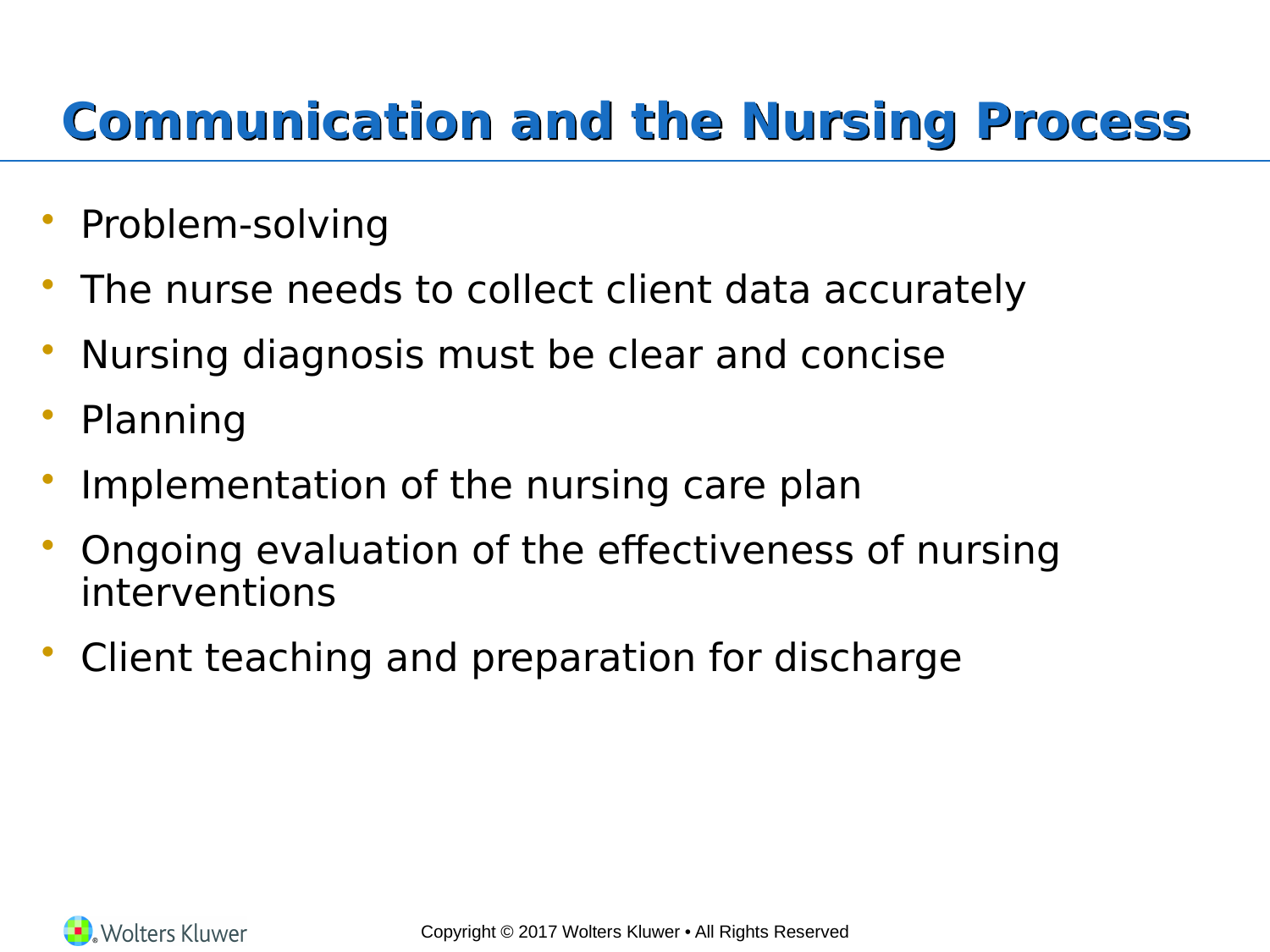

# Communication and the Nursing Process
Problem-solving
The nurse needs to collect client data accurately
Nursing diagnosis must be clear and concise
Planning
Implementation of the nursing care plan
Ongoing evaluation of the effectiveness of nursing interventions
Client teaching and preparation for discharge